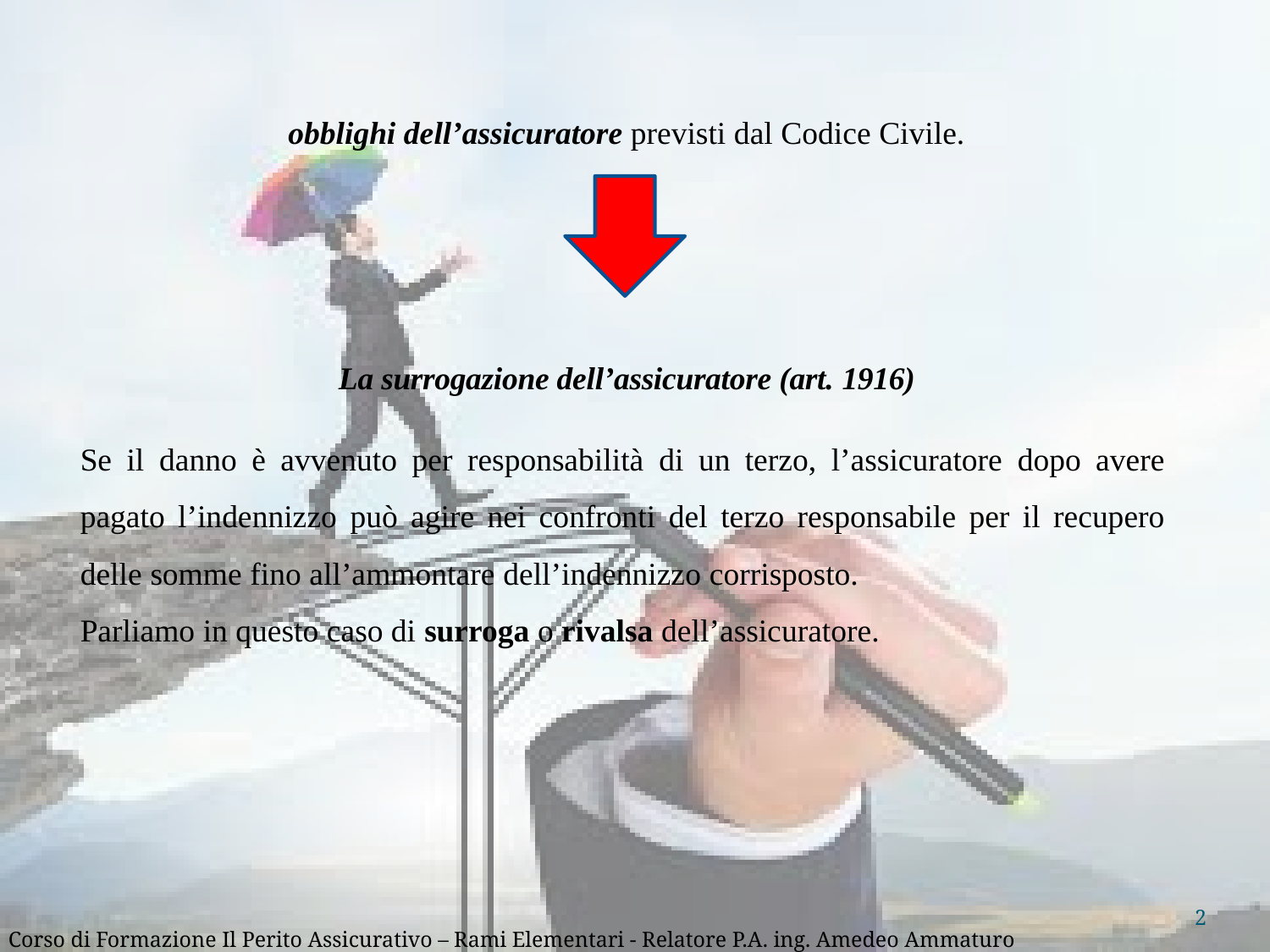

obblighi dell’assicuratore previsti dal Codice Civile.

La surrogazione dell’assicuratore (art. 1916)
Se il danno è avvenuto per responsabilità di un terzo, l’assicuratore dopo avere pagato l’indennizzo può agire nei confronti del terzo responsabile per il recupero delle somme fino all’ammontare dell’indennizzo corrisposto.
Parliamo in questo caso di surroga o rivalsa dell’assicuratore.
2
Corso di Formazione Il Perito Assicurativo – Rami Elementari - Relatore P.A. ing. Amedeo Ammaturo